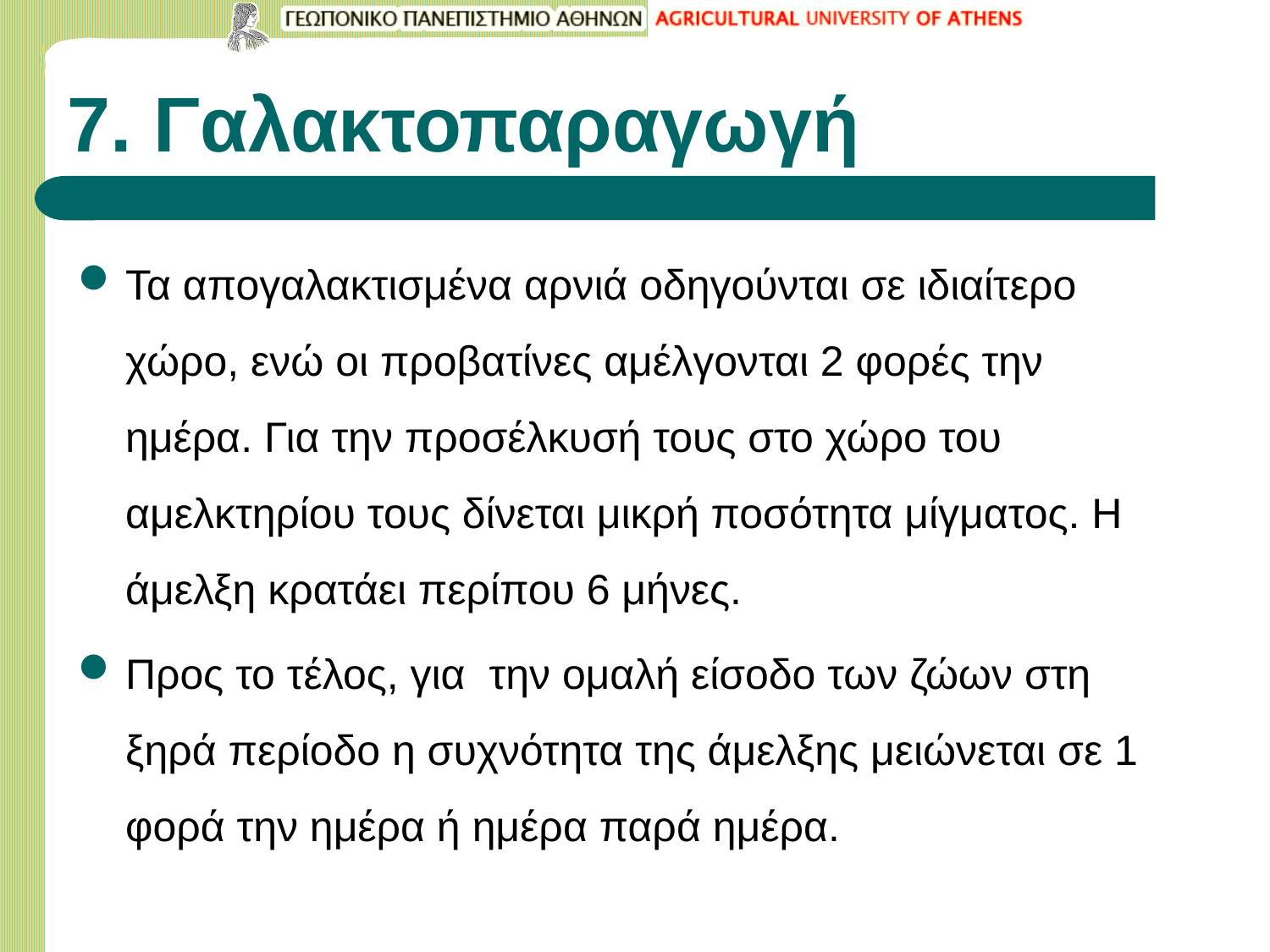

# 7. Γαλακτοπαραγωγή
Τα απογαλακτισμένα αρνιά οδηγούνται σε ιδιαίτερο χώρο, ενώ οι προβατίνες αμέλγονται 2 φορές την ημέρα. Για την προσέλκυσή τους στο χώρο του αμελκτηρίου τους δίνεται μικρή ποσότητα μίγματος. Η άμελξη κρατάει περίπου 6 μήνες.
Προς το τέλος, για  την ομαλή είσοδο των ζώων στη ξηρά περίοδο η συχνότητα της άμελξης μειώνεται σε 1 φορά την ημέρα ή ημέρα παρά ημέρα.